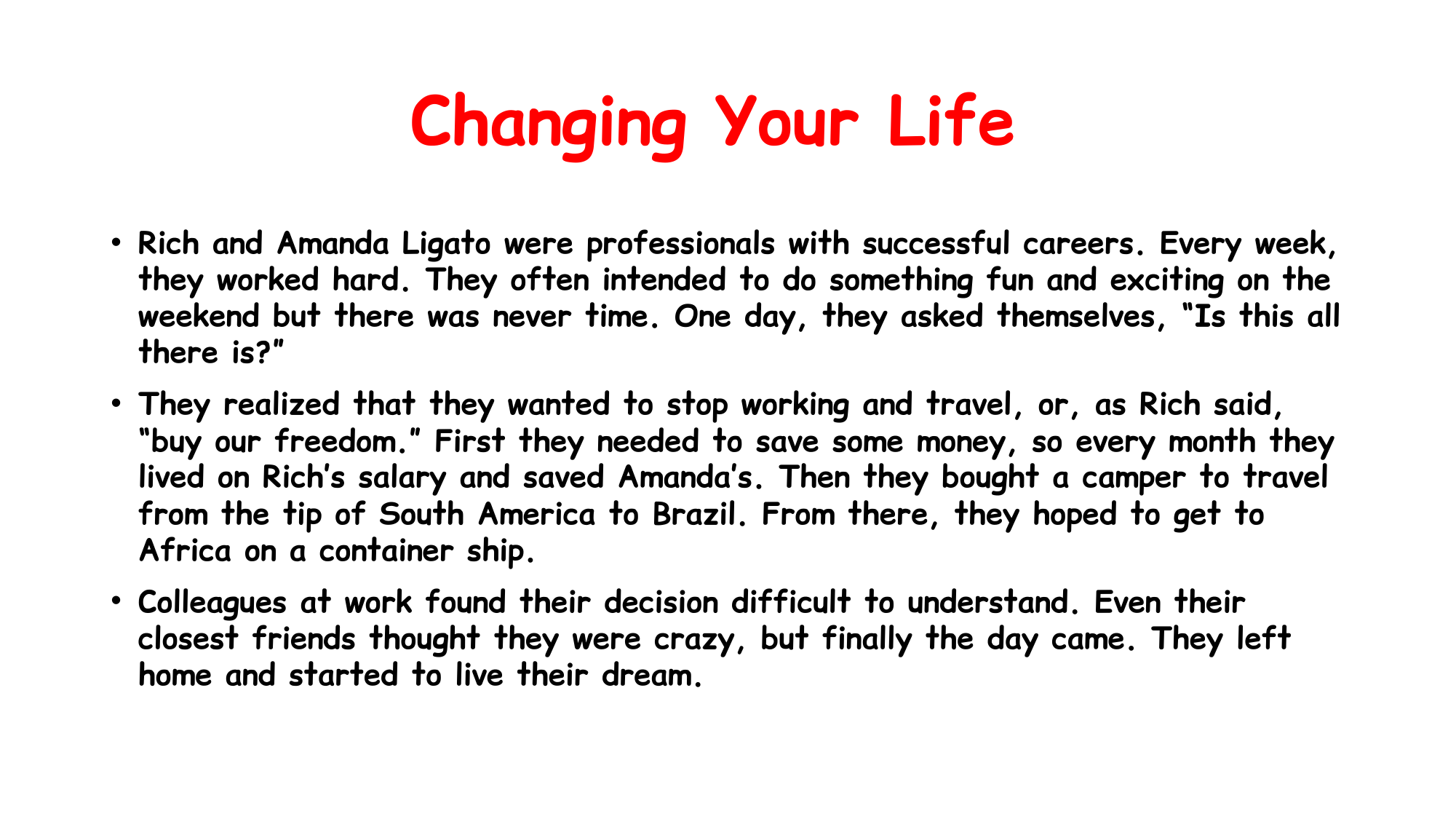

# Changing Your Life
Rich and Amanda Ligato were professionals with successful careers. Every week, they worked hard. They often intended to do something fun and exciting on the weekend but there was never time. One day, they asked themselves, “Is this all there is?”
They realized that they wanted to stop working and travel, or, as Rich said, “buy our freedom.” First they needed to save some money, so every month they lived on Rich’s salary and saved Amanda’s. Then they bought a camper to travel from the tip of South America to Brazil. From there, they hoped to get to Africa on a container ship.
Colleagues at work found their decision difficult to understand. Even their closest friends thought they were crazy, but finally the day came. They left home and started to live their dream.